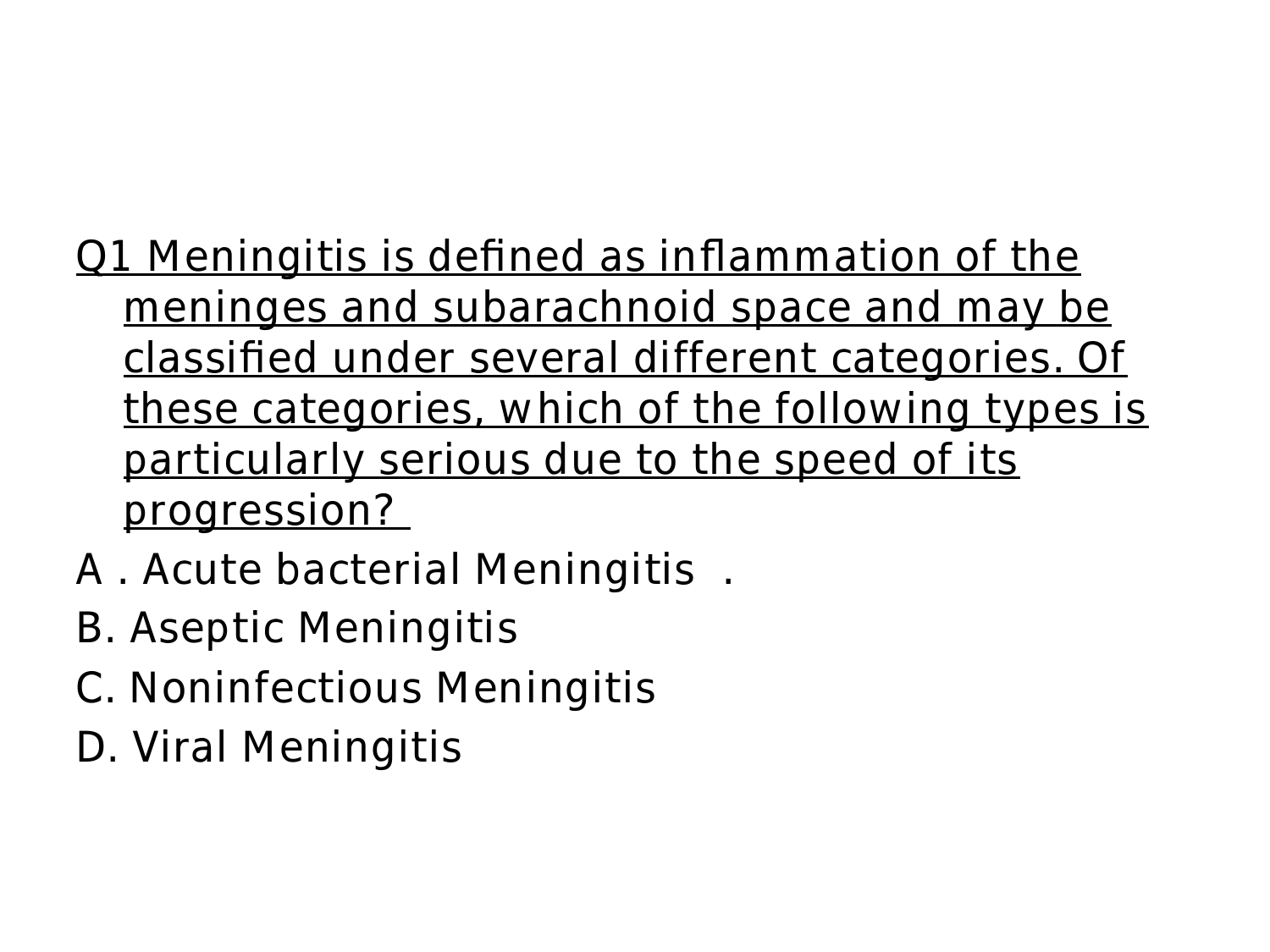

#
Q1 Meningitis is defined as inflammation of the meninges and subarachnoid space and may be classified under several different categories. Of these categories, which of the following types is particularly serious due to the speed of its progression?
A . Acute bacterial Meningitis  .
B. Aseptic Meningitis
C. Noninfectious Meningitis
D. Viral Meningitis